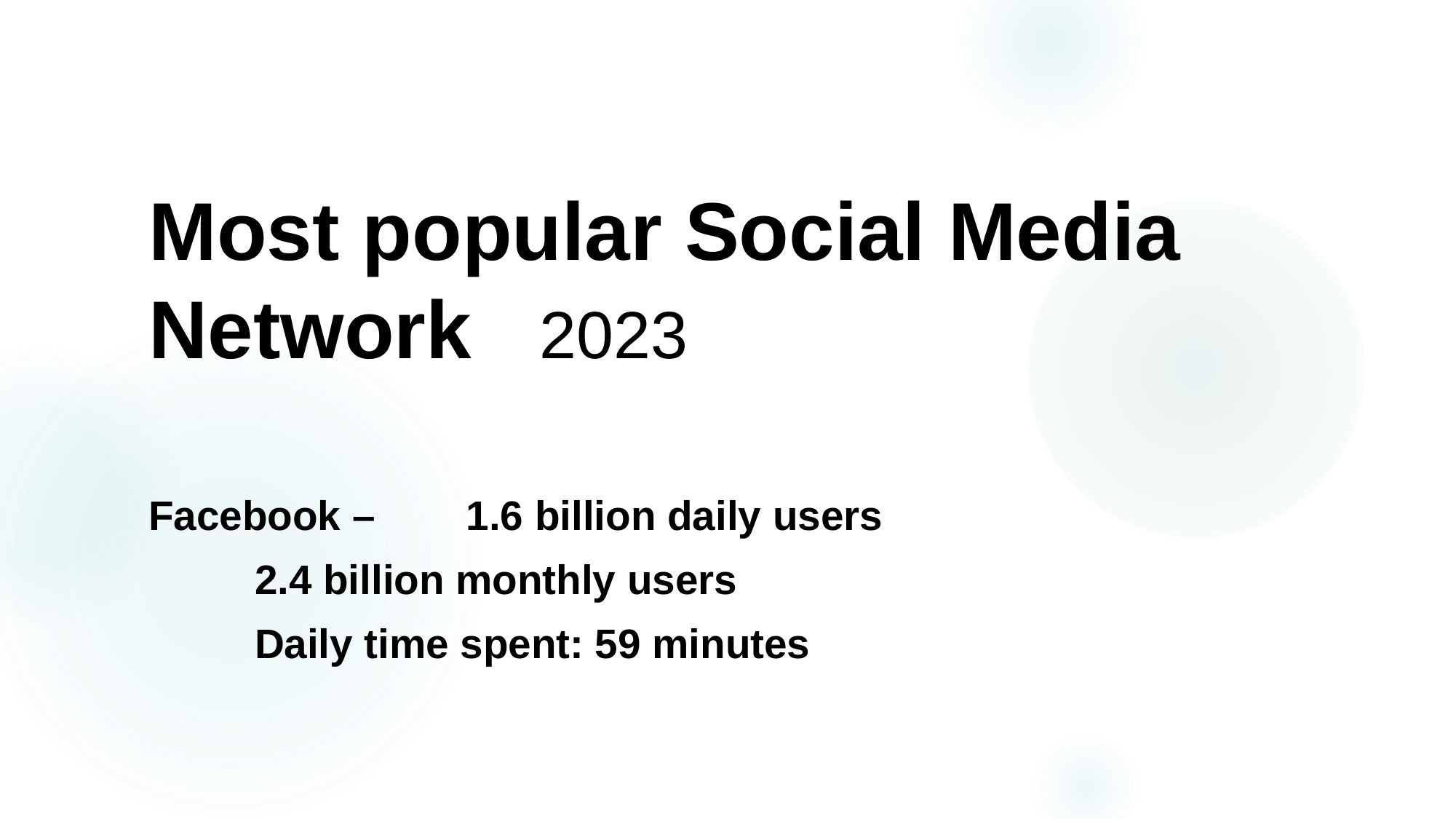

# Most popular Social Media Network   2023
Facebook – 	1.6 billion daily users
					2.4 billion monthly users
					Daily time spent: 59 minutes